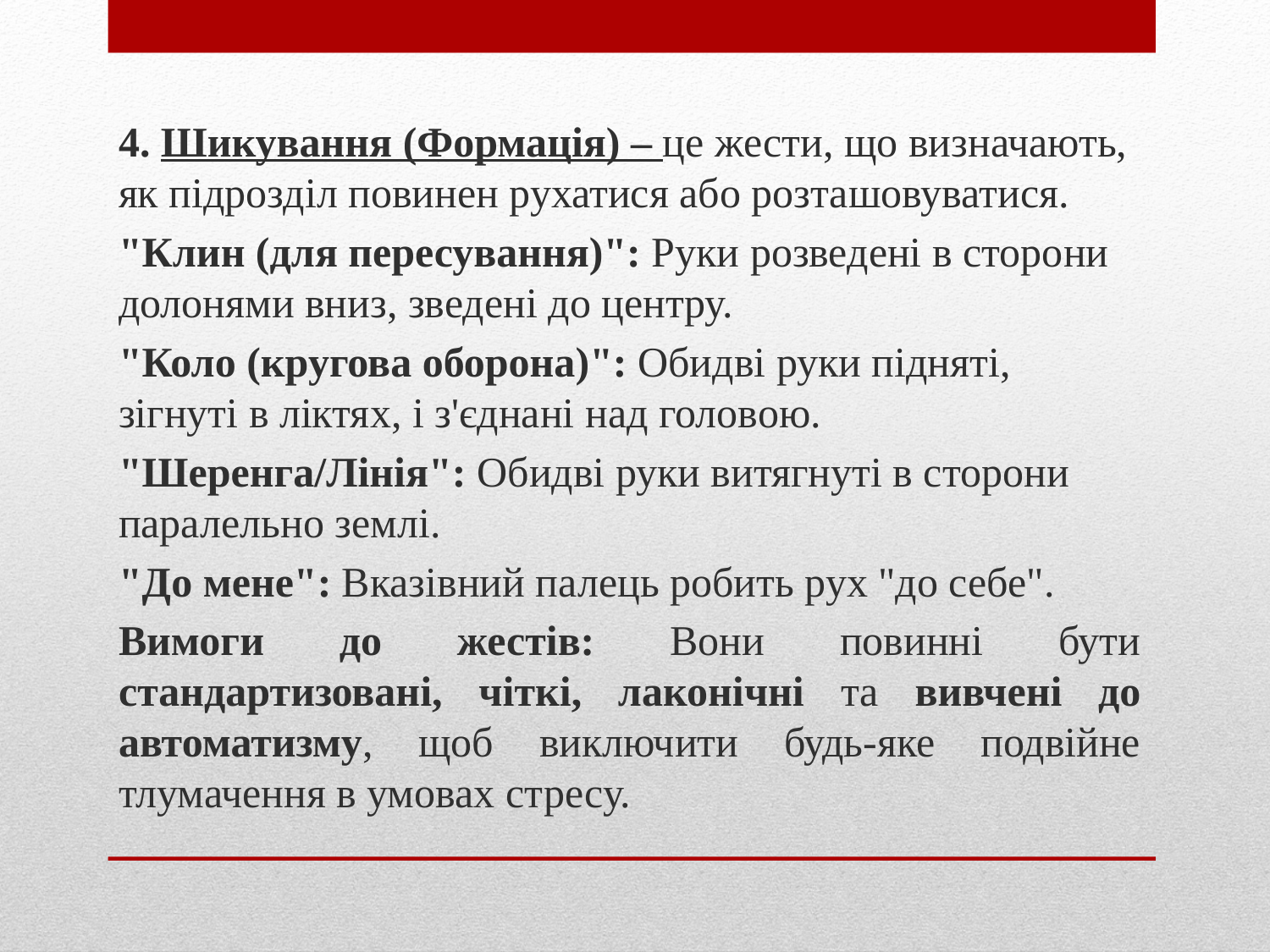

4. Шикування (Формація) – це жести, що визначають, як підрозділ повинен рухатися або розташовуватися.
"Клин (для пересування)": Руки розведені в сторони долонями вниз, зведені до центру.
"Коло (кругова оборона)": Обидві руки підняті, зігнуті в ліктях, і з'єднані над головою.
"Шеренга/Лінія": Обидві руки витягнуті в сторони паралельно землі.
"До мене": Вказівний палець робить рух "до себе".
Вимоги до жестів: Вони повинні бути стандартизовані, чіткі, лаконічні та вивчені до автоматизму, щоб виключити будь-яке подвійне тлумачення в умовах стресу.